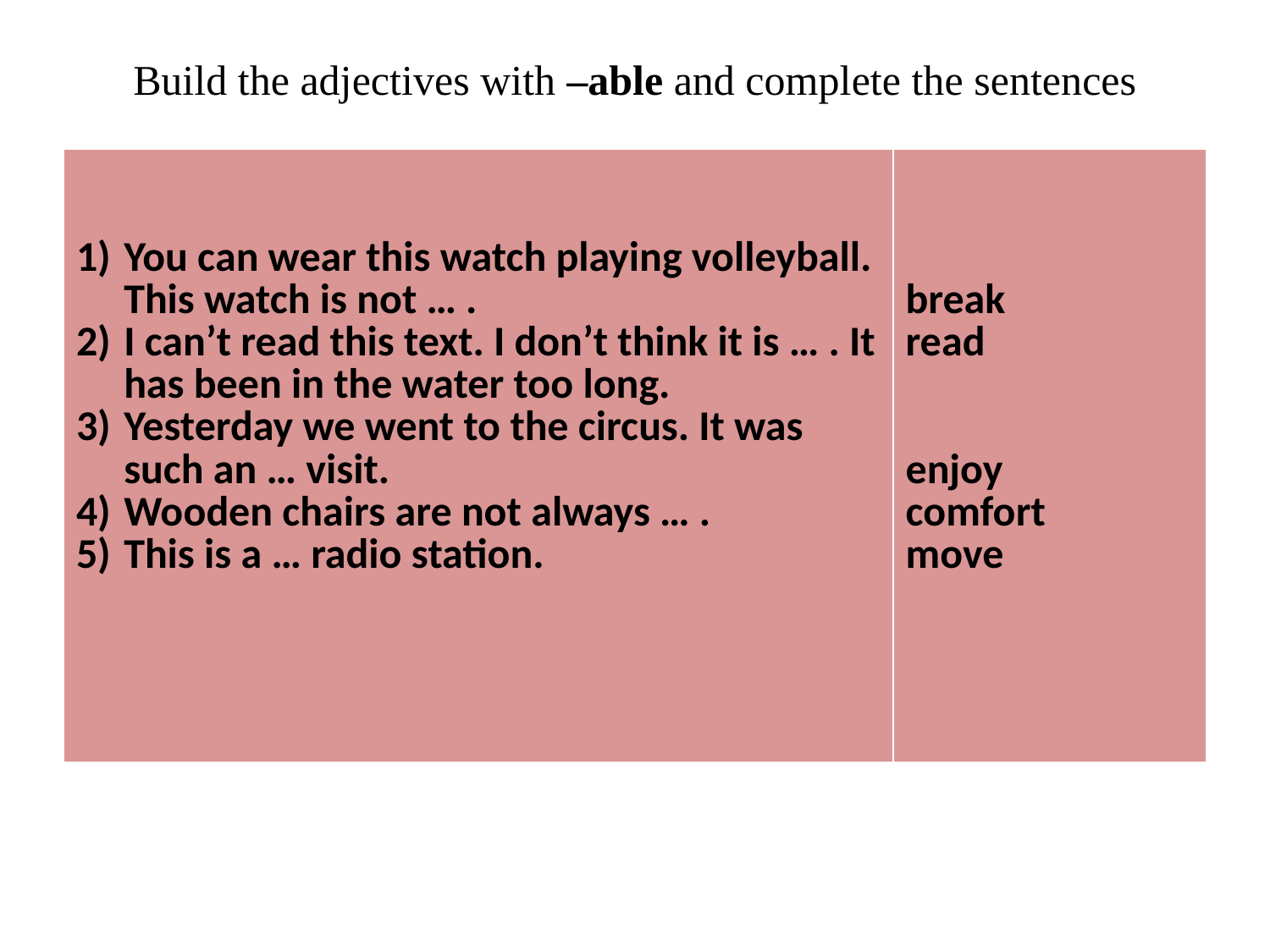

# Build the adjectives with –able and complete the sentences
| You can wear this watch playing volleyball. This watch is not … . I can’t read this text. I don’t think it is … . It has been in the water too long. Yesterday we went to the circus. It was such an … visit. Wooden chairs are not always … . This is a … radio station. | break read enjoy comfort move |
| --- | --- |